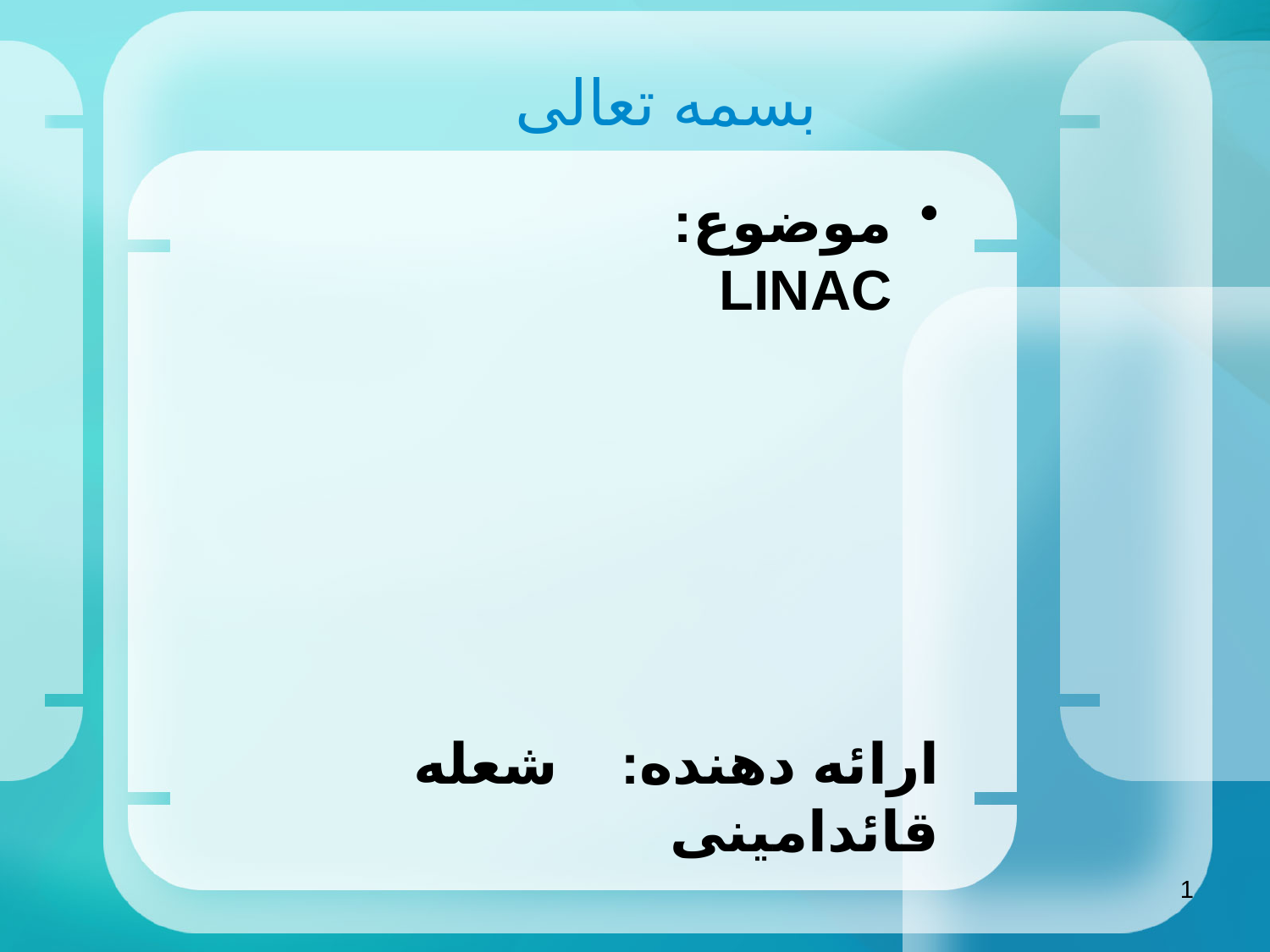

# بسمه تعالی
موضوع:                     LINAC

ارائه دهنده:    شعله قائدامینی
1